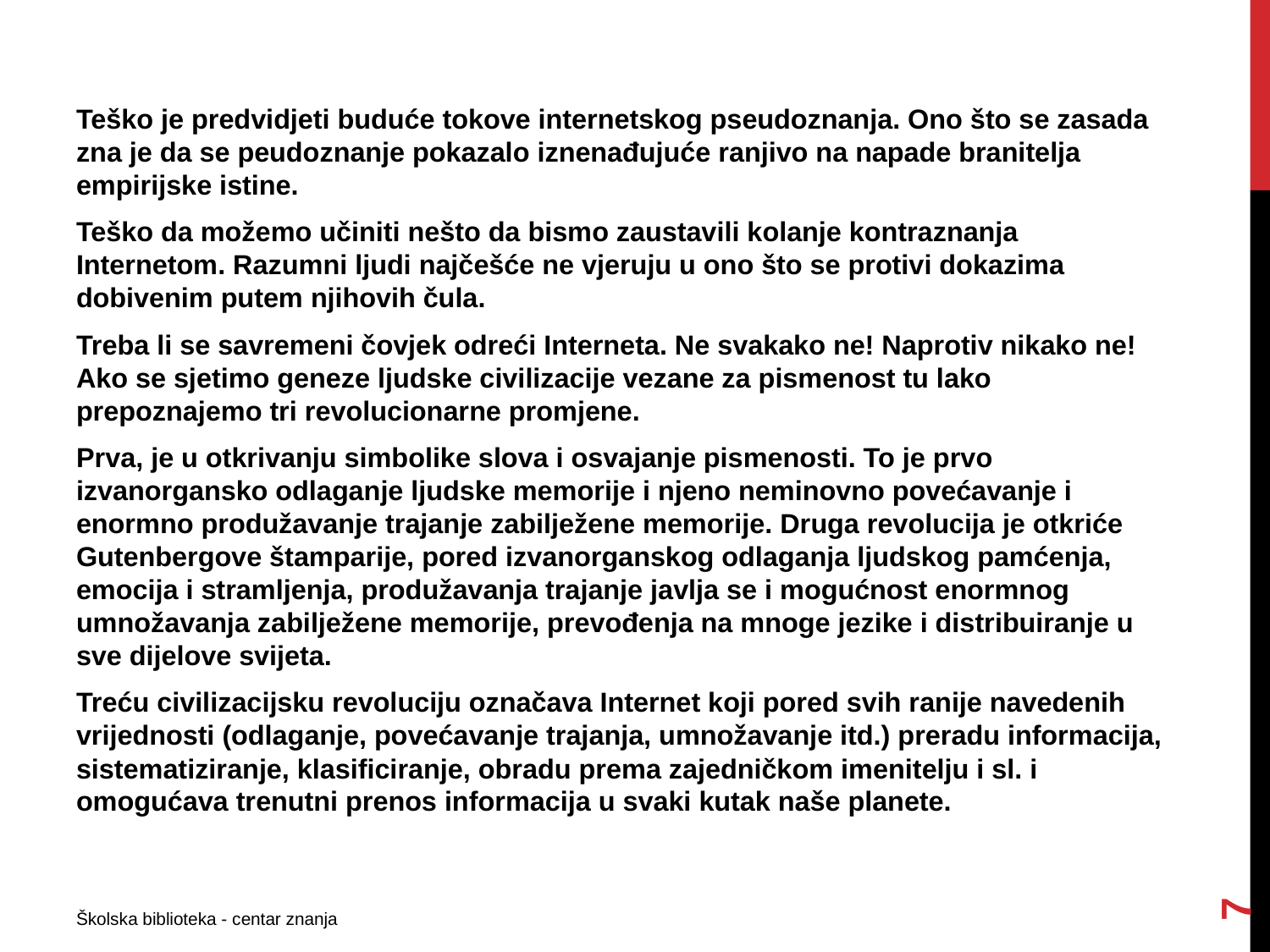

Teško je predvidjeti buduće tokove internetskog pseudoznanja. Ono što se zasada zna je da se peudoznanje pokazalo iznenađujuće ranjivo na napade branitelja empirijske istine.
Teško da možemo učiniti nešto da bismo zaustavili kolanje kontraznanja Internetom. Razumni ljudi najčešće ne vjeruju u ono što se protivi dokazima dobivenim putem njihovih čula.
Treba li se savremeni čovjek odreći Interneta. Ne svakako ne! Naprotiv nikako ne! Ako se sjetimo geneze ljudske civilizacije vezane za pismenost tu lako prepoznajemo tri revolucionarne promjene.
Prva, je u otkrivanju simbolike slova i osvajanje pismenosti. To je prvo izvanorgansko odlaganje ljudske memorije i njeno neminovno povećavanje i enormno produžavanje trajanje zabilježene memorije. Druga revolucija je otkriće Gutenbergove štamparije, pored izvanorganskog odlaganja ljudskog pamćenja, emocija i stramljenja, produžavanja trajanje javlja se i mogućnost enormnog umnožavanja zabilježene memorije, prevođenja na mnoge jezike i distribuiranje u sve dijelove svijeta.
Treću civilizacijsku revoluciju označava Internet koji pored svih ranije navedenih vrijednosti (odlaganje, povećavanje trajanja, umnožavanje itd.) preradu informacija, sistematiziranje, klasificiranje, obradu prema zajedničkom imenitelju i sl. i omogućava trenutni prenos informacija u svaki kutak naše planete.

7
Školska biblioteka - centar znanja